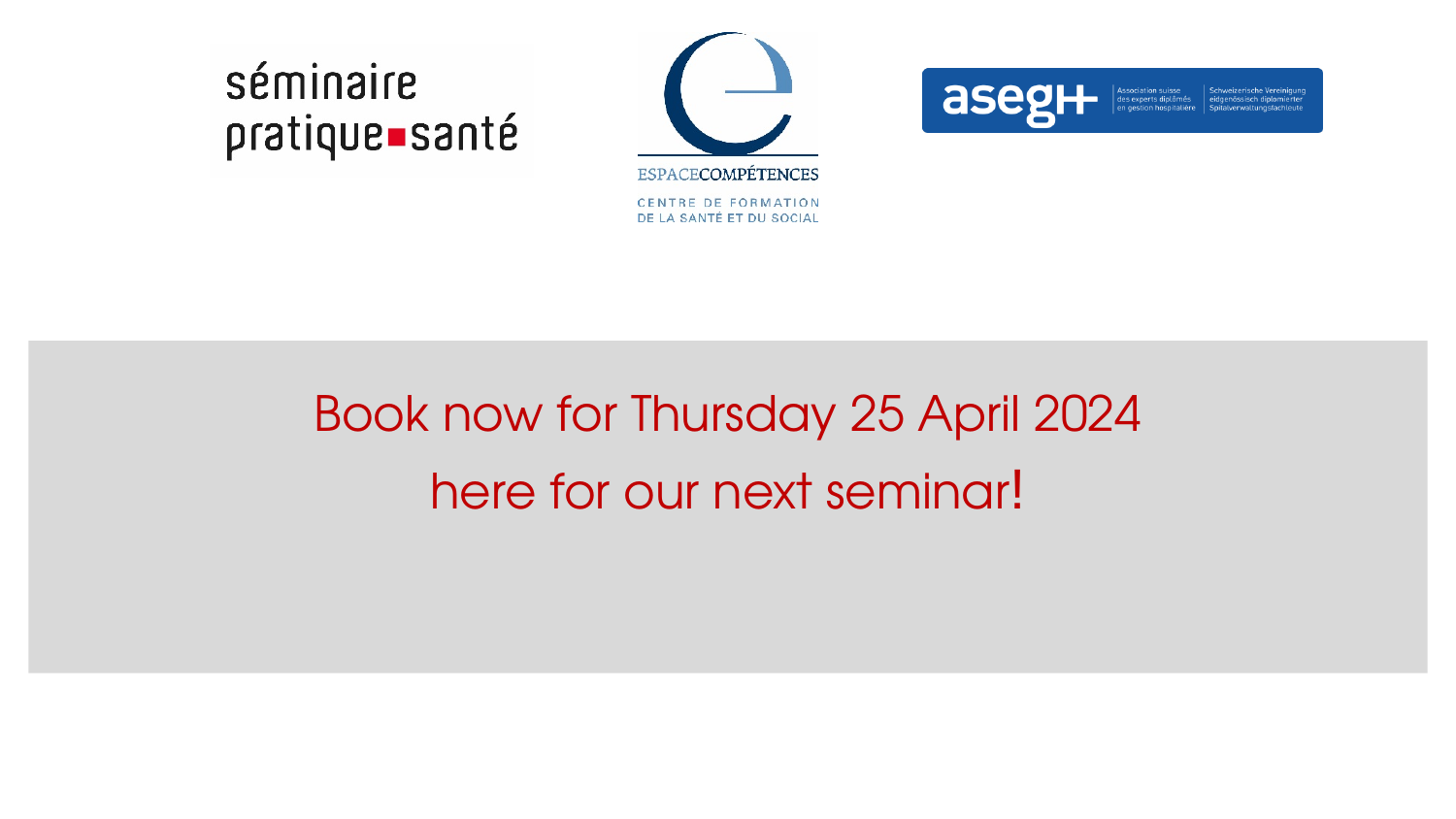

Book now for Thursday 25 April 2024
here for our next seminar!